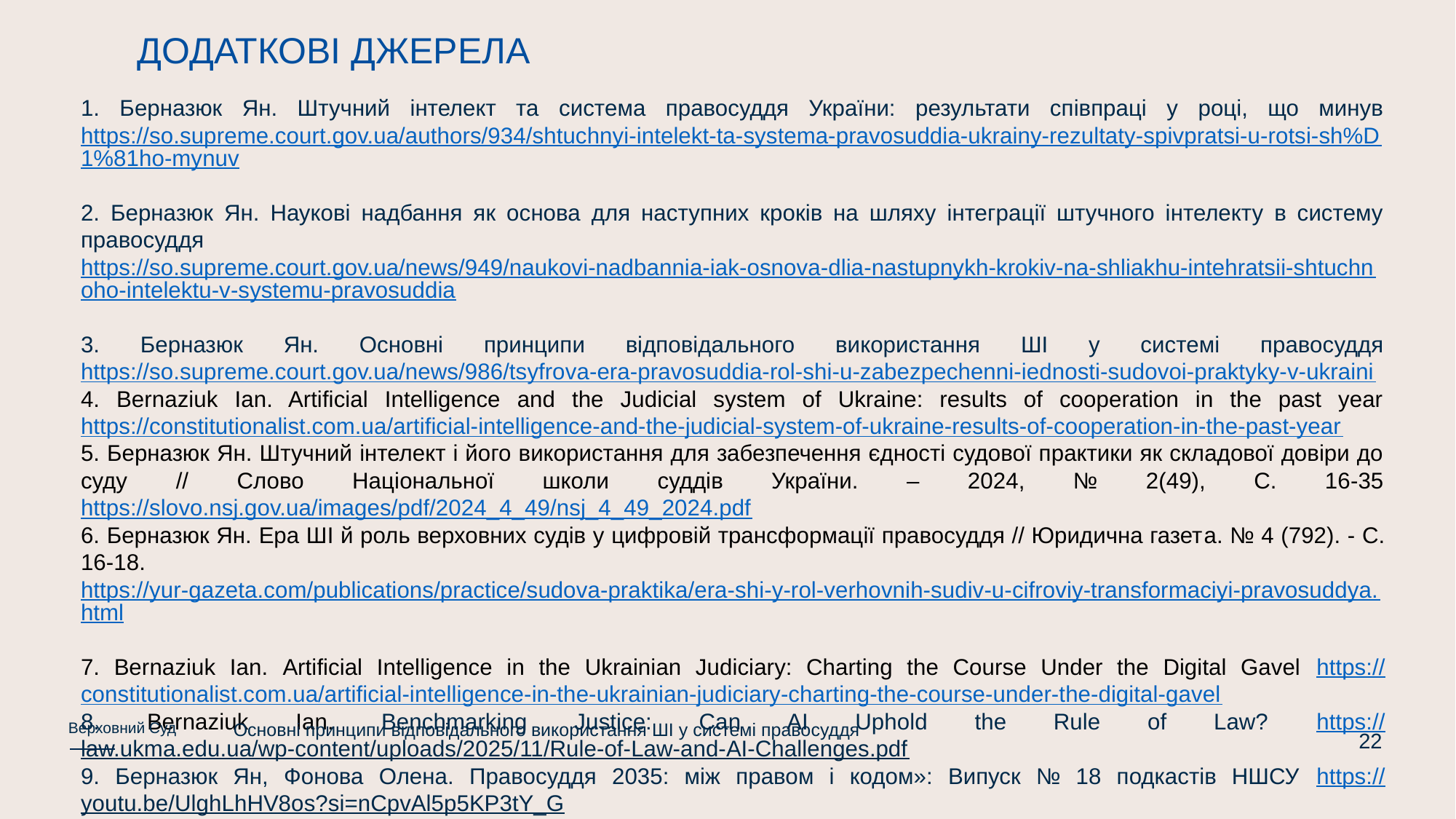

ДОДАТКОВІ ДЖЕРЕЛА
1. Берназюк Ян. Штучний інтелект та система правосуддя України: результати співпраці у році, що минув https://so.supreme.court.gov.ua/authors/934/shtuchnyi-intelekt-ta-systema-pravosuddia-ukrainy-rezultaty-spivpratsi-u-rotsi-sh%D1%81ho-mynuv
2. Берназюк Ян. Наукові надбання як основа для наступних кроків на шляху інтеграції штучного інтелекту в систему правосуддя https://so.supreme.court.gov.ua/news/949/naukovi-nadbannia-iak-osnova-dlia-nastupnykh-krokiv-na-shliakhu-intehratsii-shtuchnoho-intelektu-v-systemu-pravosuddia
3. Берназюк Ян. Основні принципи відповідального використання ШІ у системі правосуддя https://so.supreme.court.gov.ua/news/986/tsyfrova-era-pravosuddia-rol-shi-u-zabezpechenni-iednosti-sudovoi-praktyky-v-ukraini
4. Bernaziuk Ian. Artificial Intelligence and the Judicial system of Ukraine: results of cooperation in the past year https://constitutionalist.com.ua/artificial-intelligence-and-the-judicial-system-of-ukraine-results-of-cooperation-in-the-past-year
5. Берназюк Ян. Штучний інтелект і його використання для забезпечення єдності судової практики як складової довіри до суду // Слово Національної школи суддів України. – 2024, № 2(49), С. 16-35 https://slovo.nsj.gov.ua/images/pdf/2024_4_49/nsj_4_49_2024.pdf
6. Берназюк Ян. Ера ШІ й роль верховних судів у цифровій трансформації правосуддя // Юридична газета. № 4 (792). - С. 16-18. https://yur-gazeta.com/publications/practice/sudova-praktika/era-shi-y-rol-verhovnih-sudiv-u-cifroviy-transformaciyi-pravosuddya.html
7. Bernaziuk Ian. Artificial Intelligence in the Ukrainian Judiciary: Charting the Course Under the Digital Gavel https://constitutionalist.com.ua/artificial-intelligence-in-the-ukrainian-judiciary-charting-the-course-under-the-digital-gavel
8. Bernaziuk Ian. Benchmarking Justice: Can AI Uphold the Rule of Law? https://law.ukma.edu.ua/wp-content/uploads/2025/11/Rule-of-Law-and-AI-Challenges.pdf
9. Берназюк Ян, Фонова Олена. Правосуддя 2035: між правом і кодом»: Випуск № 18 подкастів НШСУ https://youtu.be/UlghLhHV8os?si=nCpvAl5p5KP3tY_G
Основні принципи відповідального використання ШІ у системі правосуддя
Верховний Суд
22